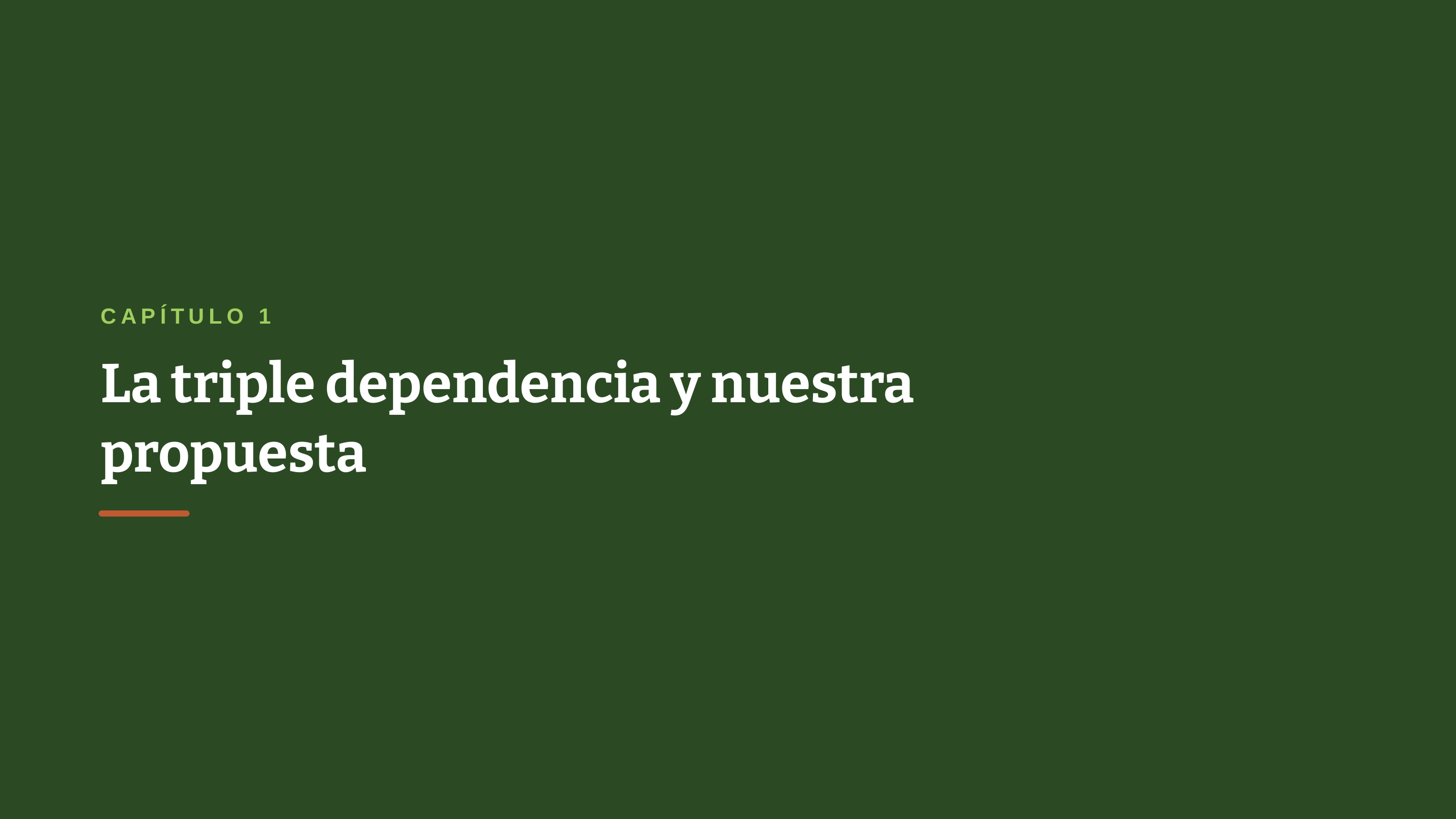

CAPÍTULO 1
La triple dependencia y nuestra propuesta